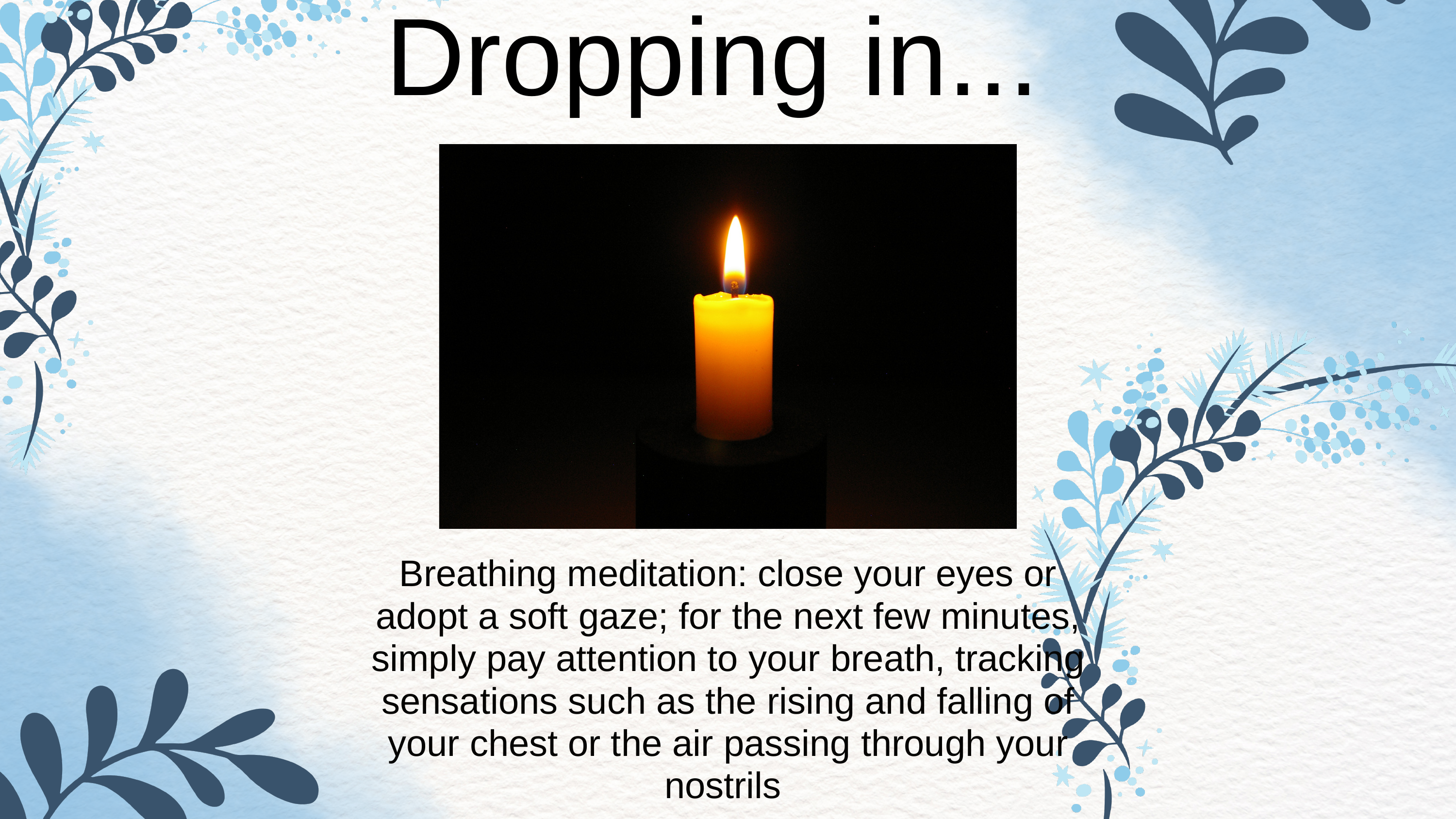

Dropping in...

Breathing meditation: close your eyes or adopt a soft gaze; for the next few minutes, simply pay attention to your breath, tracking sensations such as the rising and falling of your chest or the air passing through your nostrils